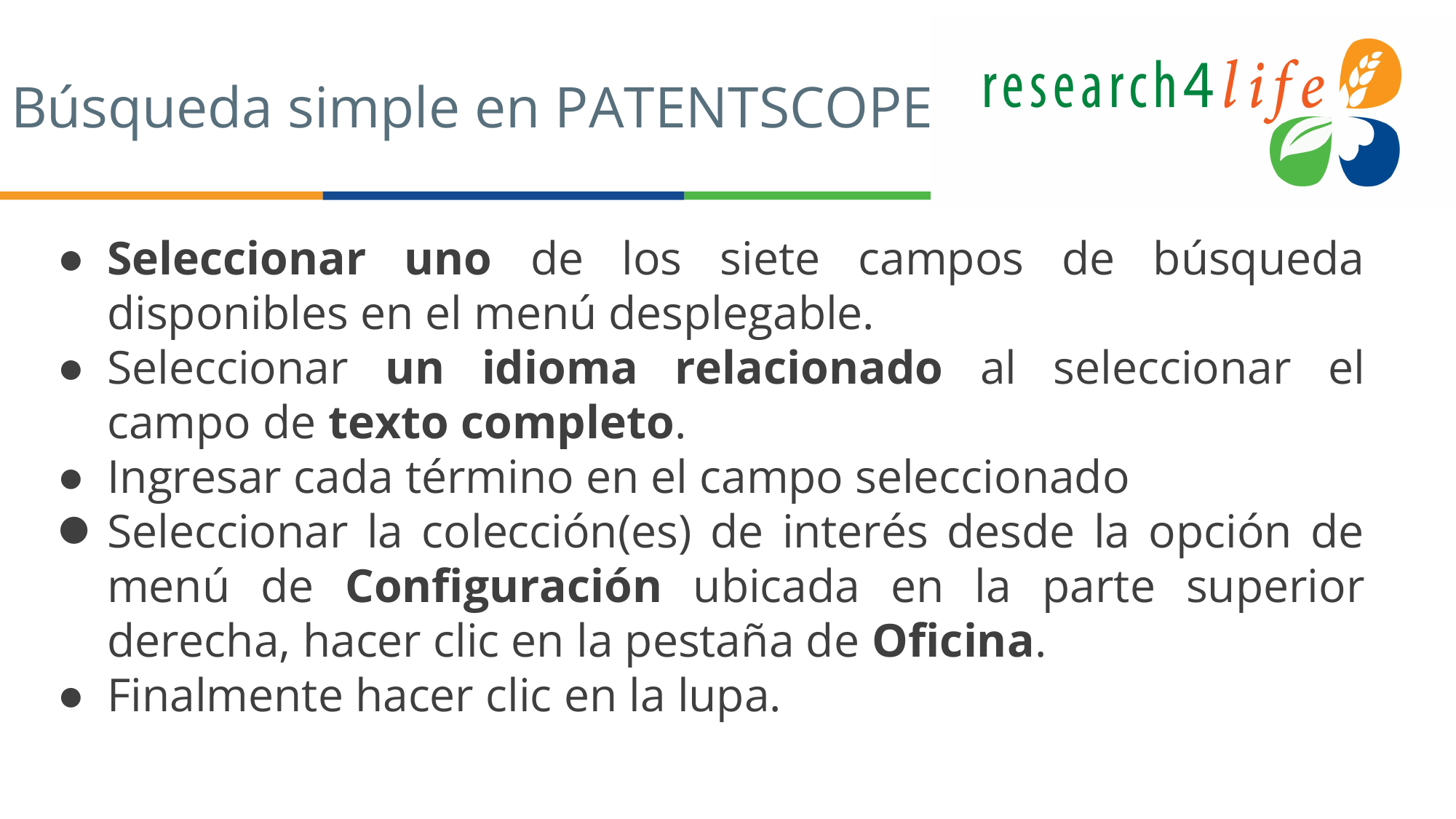

# Búsqueda simple en PATENTSCOPE
Seleccionar uno de los siete campos de búsqueda disponibles en el menú desplegable.
Seleccionar un idioma relacionado al seleccionar el campo de texto completo.
Ingresar cada término en el campo seleccionado
Seleccionar la colección(es) de interés desde la opción de menú de Configuración ubicada en la parte superior derecha, hacer clic en la pestaña de Oficina.
Finalmente hacer clic en la lupa.